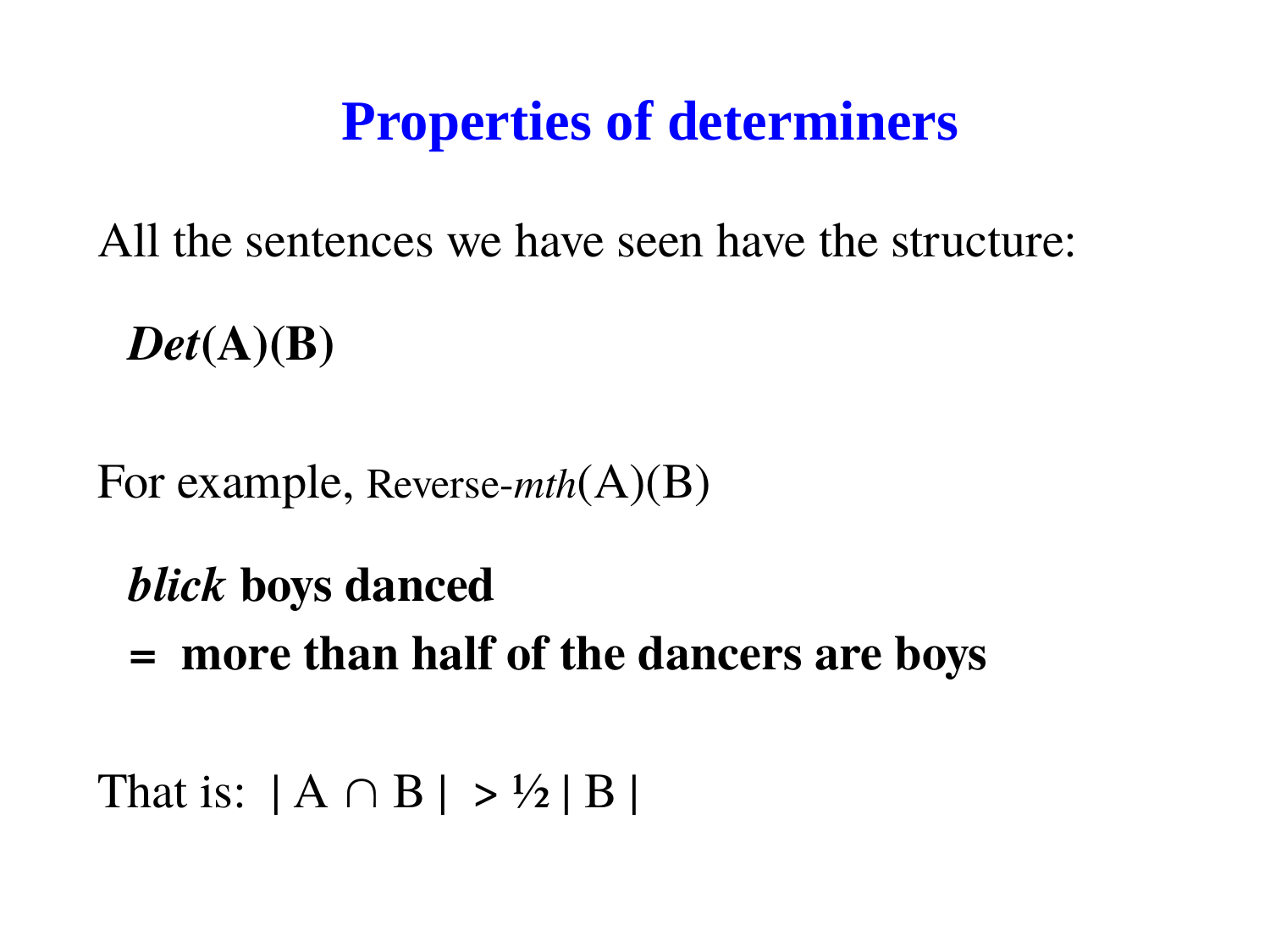

# Properties of determiners
All the sentences we have seen have the structure:

Det(A)(B)

For example, Reverse-mth(A)(B)
blick boys danced
=  more than half of the dancers are boys

That is:  | A ∩ B |  > ½ | B |